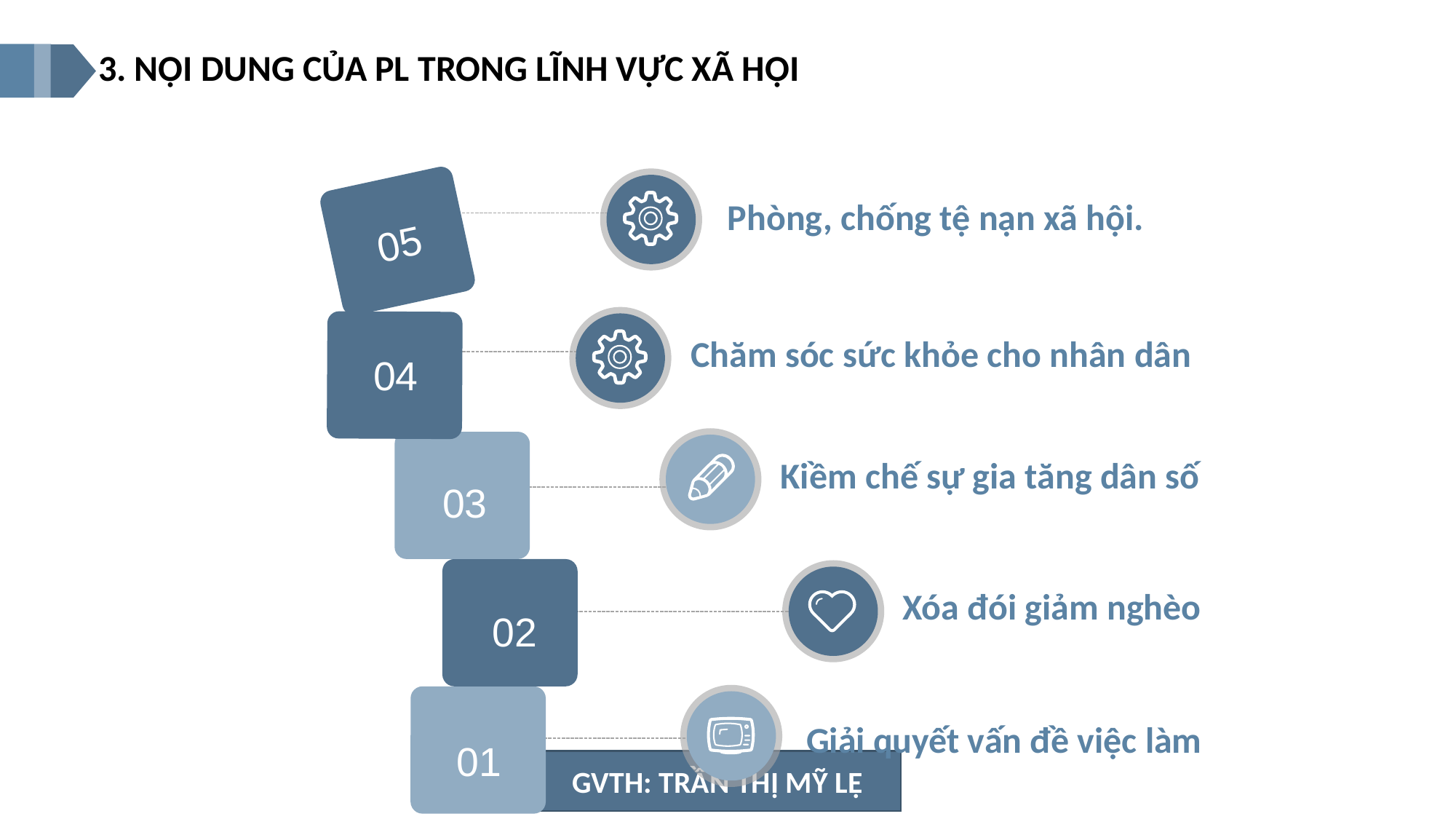

3. NỘI DUNG CỦA PL TRONG LĨNH VỰC XÃ HỘI

05
Phòng, chống tệ nạn xã hội.

04
Chăm sóc sức khỏe cho nhân dân

03
Kiềm chế sự gia tăng dân số

02

Xóa đói giảm nghèo

01
Giải quyết vấn đề việc làm